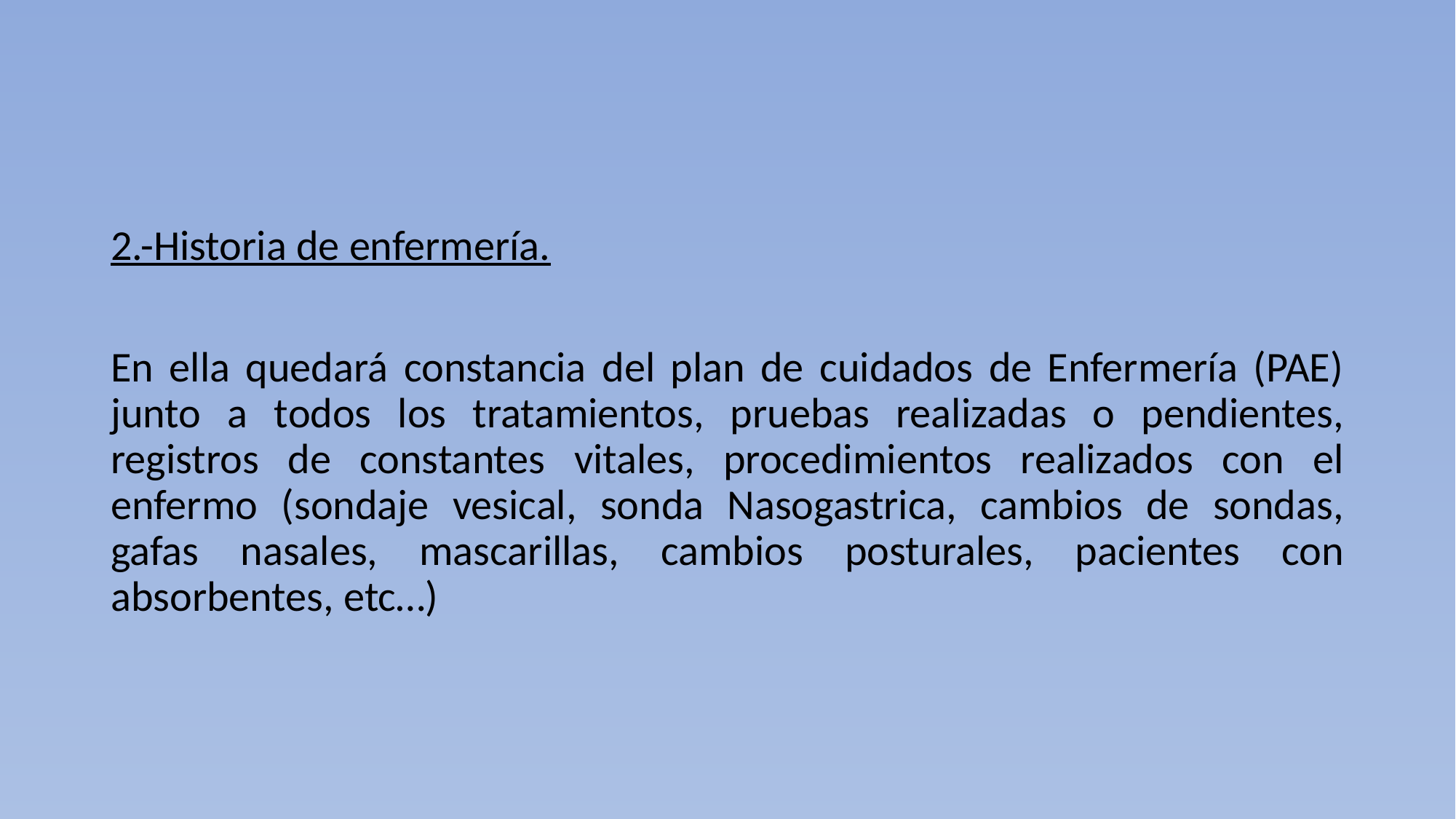

#
2.-Historia de enfermería.

En ella quedará constancia del plan de cuidados de Enfermería (PAE) junto a todos los tratamientos, pruebas realizadas o pendientes, registros de constantes vitales, procedimientos realizados con el enfermo (sondaje vesical, sonda Nasogastrica, cambios de sondas, gafas nasales, mascarillas, cambios posturales, pacientes con absorbentes, etc…)